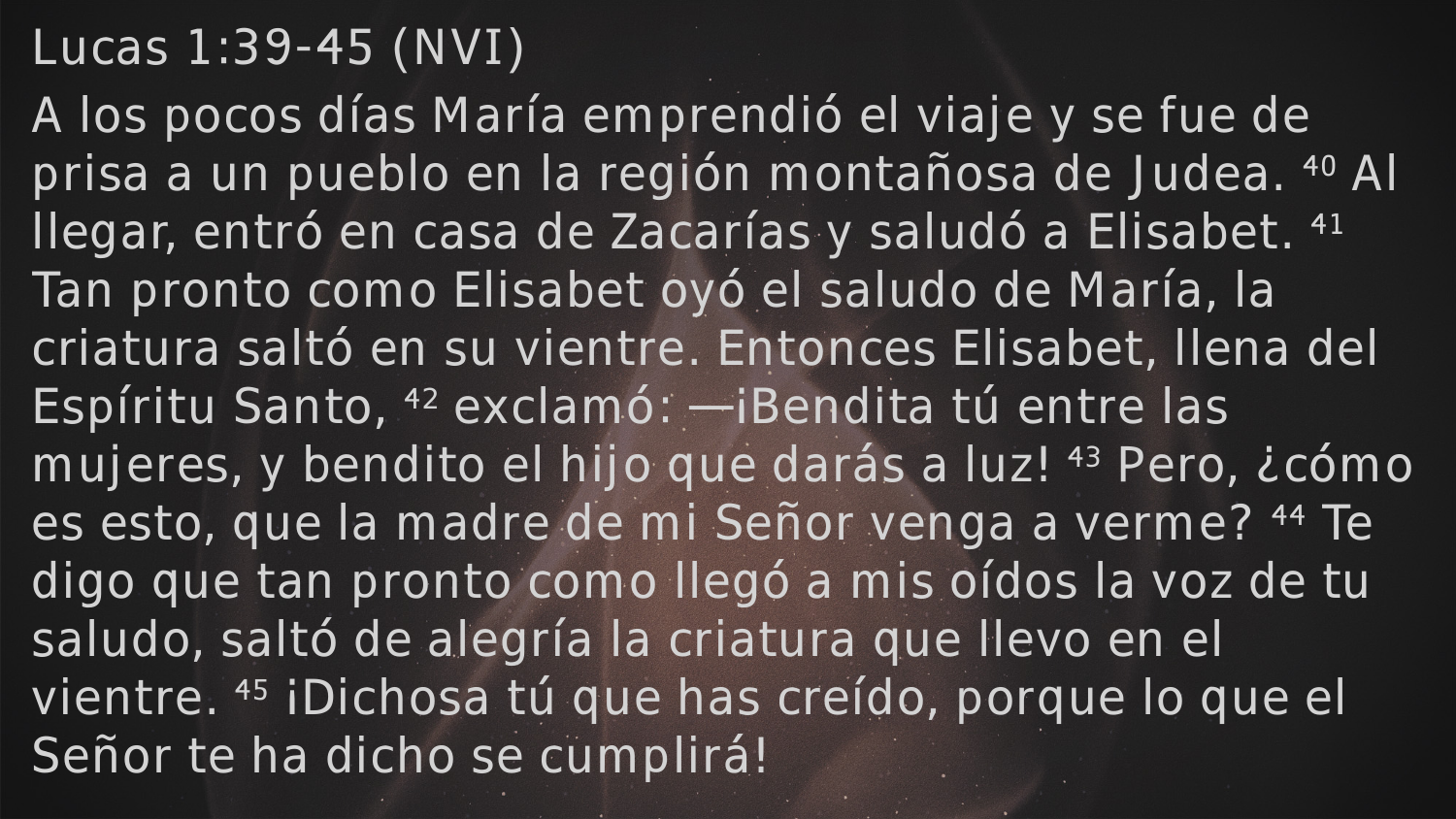

Lucas 1:39-45 (NVI)
A los pocos días María emprendió el viaje y se fue de prisa a un pueblo en la región montañosa de Judea. 40 Al llegar, entró en casa de Zacarías y saludó a Elisabet. 41 Tan pronto como Elisabet oyó el saludo de María, la criatura saltó en su vientre. Entonces Elisabet, llena del Espíritu Santo, 42 exclamó: —¡Bendita tú entre las mujeres, y bendito el hijo que darás a luz! 43 Pero, ¿cómo es esto, que la madre de mi Señor venga a verme? 44 Te digo que tan pronto como llegó a mis oídos la voz de tu saludo, saltó de alegría la criatura que llevo en el vientre. 45 ¡Dichosa tú que has creído, porque lo que el Señor te ha dicho se cumplirá!